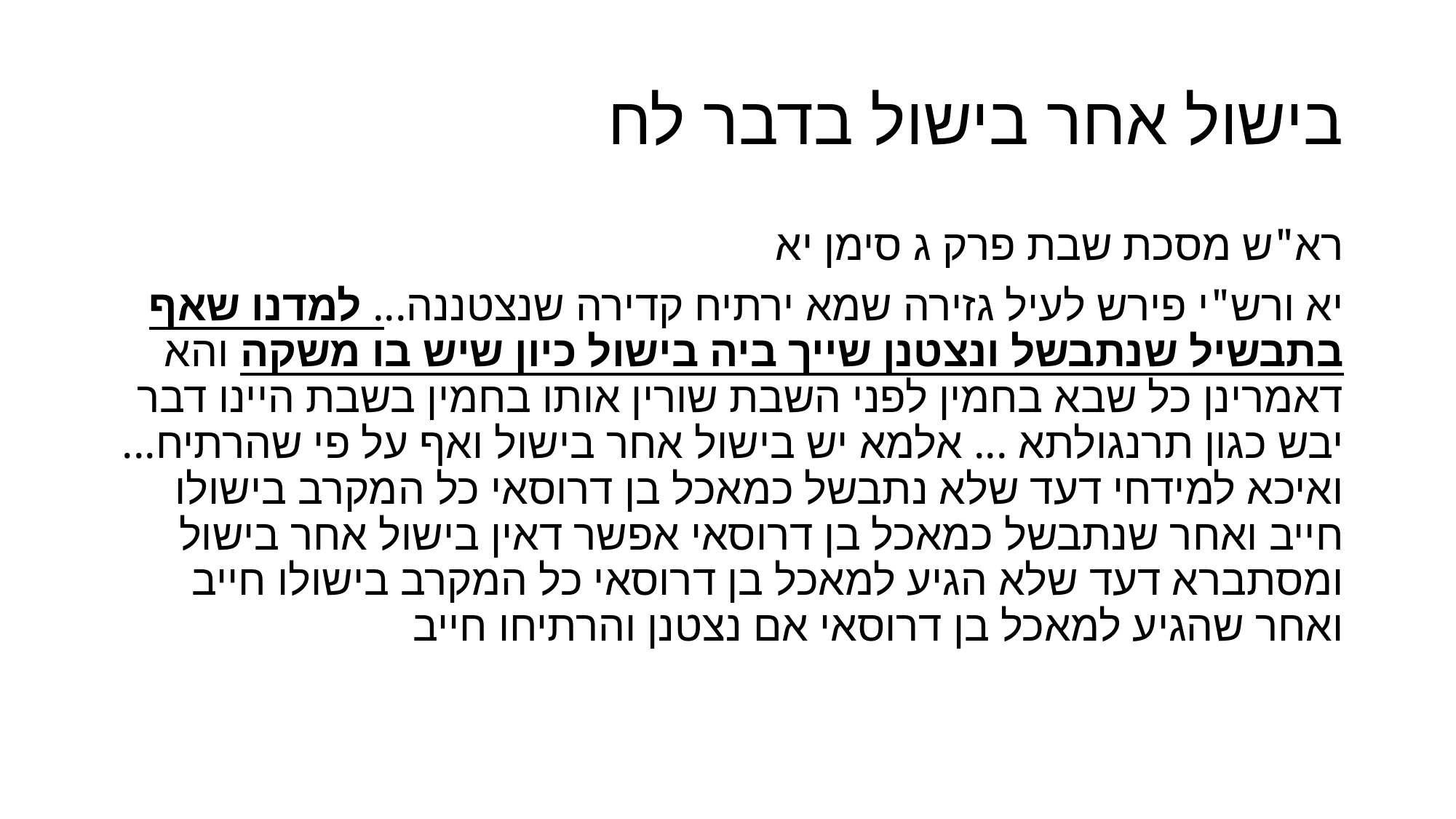

# בישול אחר בישול בדבר לח
רא"ש מסכת שבת פרק ג סימן יא
יא ורש"י פירש לעיל גזירה שמא ירתיח קדירה שנצטננה... למדנו שאף בתבשיל שנתבשל ונצטנן שייך ביה בישול כיון שיש בו משקה והא דאמרינן כל שבא בחמין לפני השבת שורין אותו בחמין בשבת היינו דבר יבש כגון תרנגולתא ... אלמא יש בישול אחר בישול ואף על פי שהרתיח... ואיכא למידחי דעד שלא נתבשל כמאכל בן דרוסאי כל המקרב בישולו חייב ואחר שנתבשל כמאכל בן דרוסאי אפשר דאין בישול אחר בישול ומסתברא דעד שלא הגיע למאכל בן דרוסאי כל המקרב בישולו חייב ואחר שהגיע למאכל בן דרוסאי אם נצטנן והרתיחו חייב